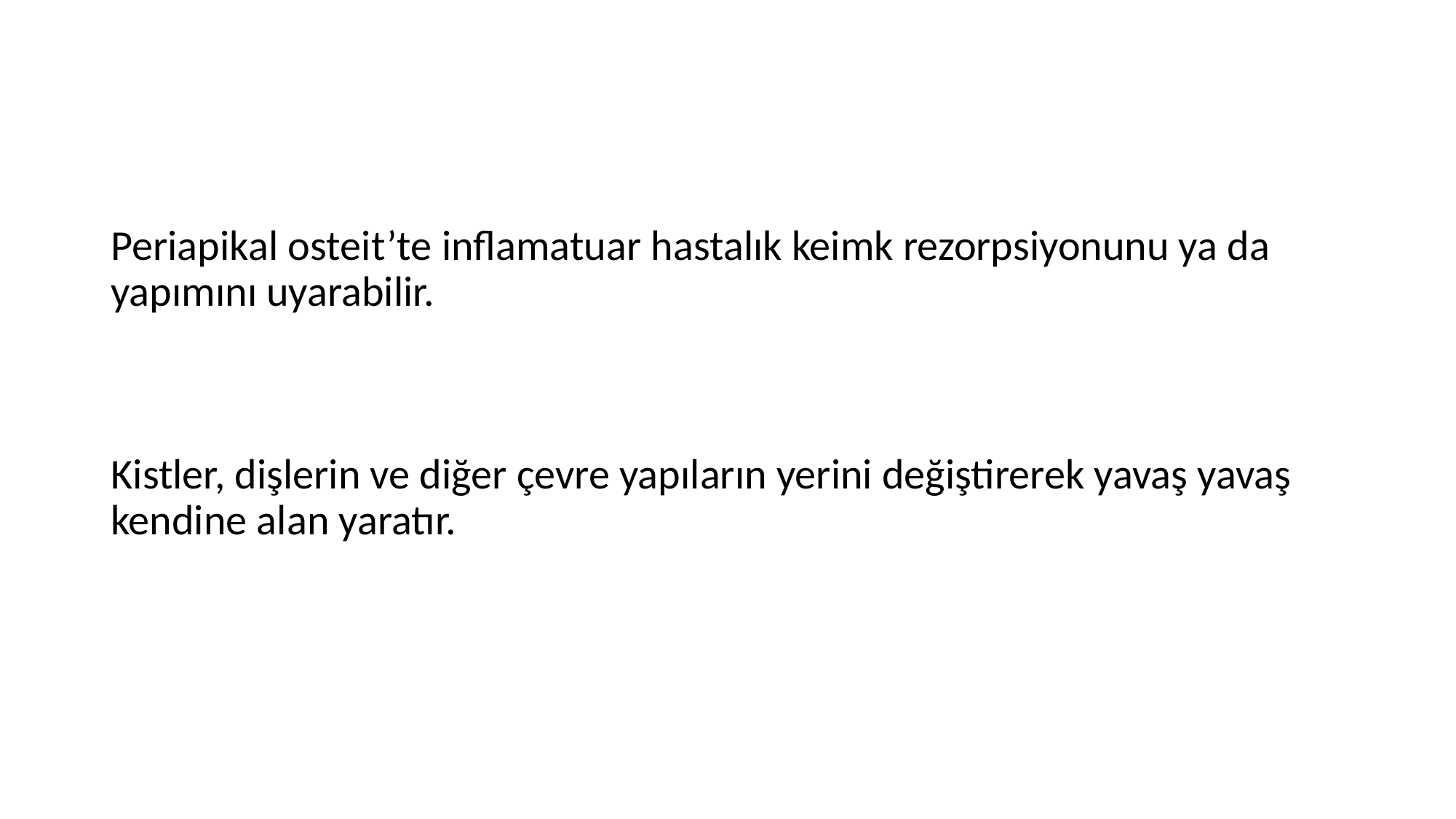

#
Periapikal osteit’te inflamatuar hastalık keimk rezorpsiyonunu ya da yapımını uyarabilir.

Kistler, dişlerin ve diğer çevre yapıların yerini değiştirerek yavaş yavaş kendine alan yaratır.